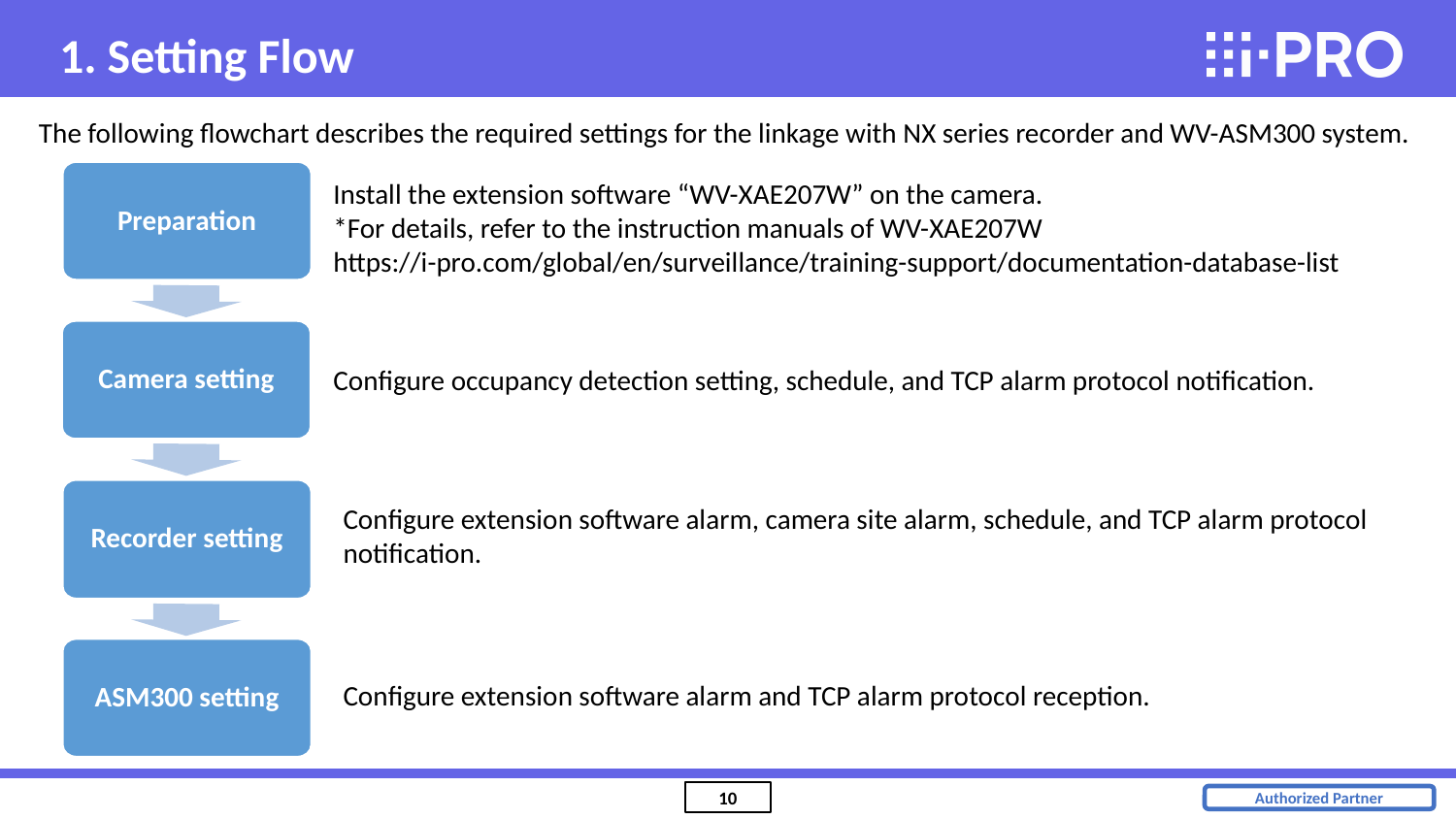

1. Setting Flow
The following flowchart describes the required settings for the linkage with NX series recorder and WV-ASM300 system.
Preparation
Install the extension software “WV-XAE207W” on the camera.
*For details, refer to the instruction manuals of WV-XAE207W
https://i-pro.com/global/en/surveillance/training-support/documentation-database-list

Camera setting
Configure occupancy detection setting, schedule, and TCP alarm protocol notification.

Recorder setting
Configure extension software alarm, camera site alarm, schedule, and TCP alarm protocol notification.

ASM300 setting
Configure extension software alarm and TCP alarm protocol reception.